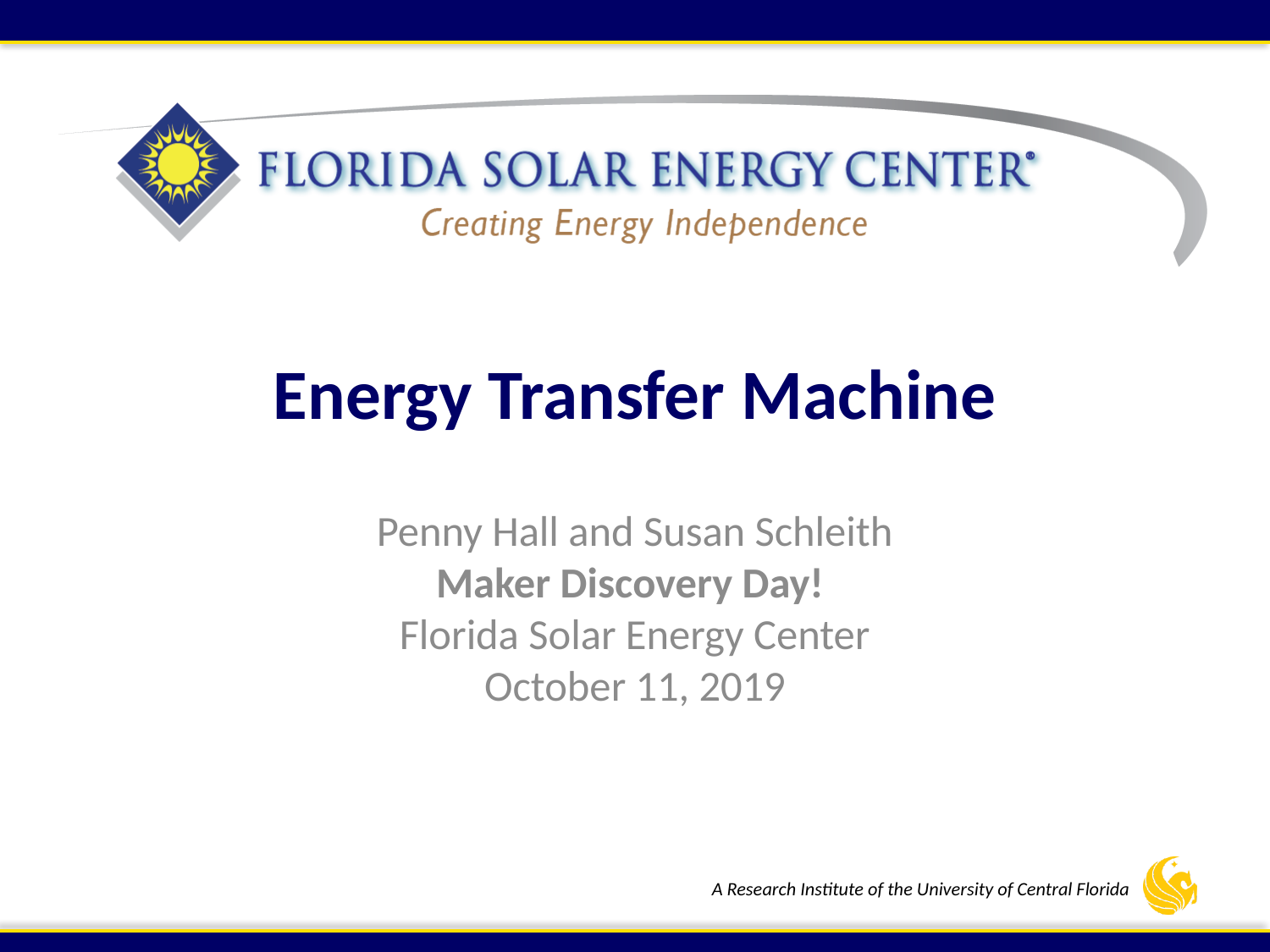

# Energy Transfer Machine
Penny Hall and Susan Schleith
Maker Discovery Day!
Florida Solar Energy Center
October 11, 2019